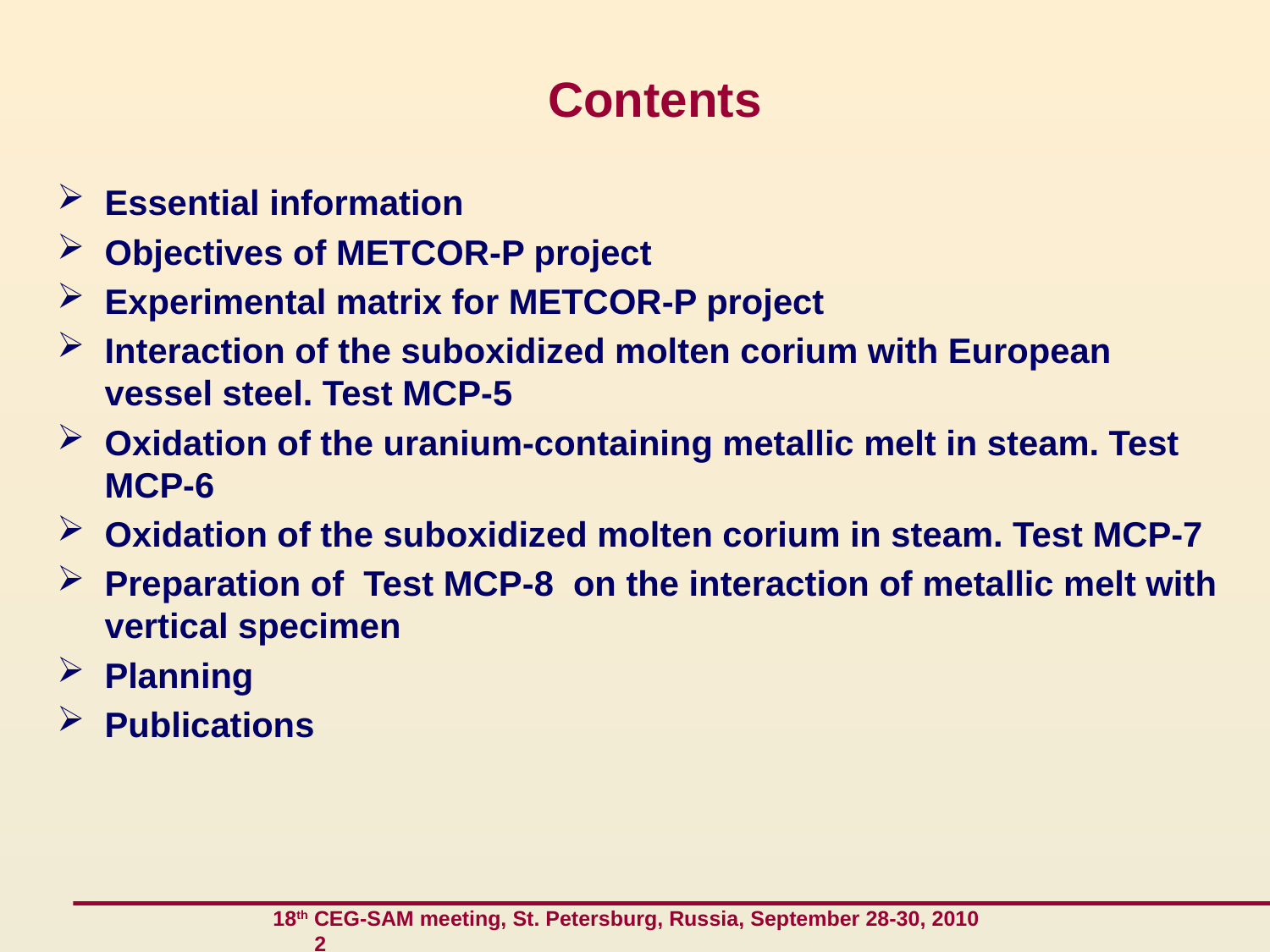

# Contents
Essential information
Objectives of METCOR-P project
Experimental matrix for METCOR-P project
Interaction of the suboxidized molten corium with European vessel steel. Test MCP-5
Oxidation of the uranium-containing metallic melt in steam. Test MCP-6
Oxidation of the suboxidized molten corium in steam. Test MCP-7
Preparation of  Test МСР-8  on the interaction of metallic melt with vertical specimen
Planning
Publications
 18th CEG-SAM meeting, St. Petersburg, Russia, September 28-30, 2010                                      2